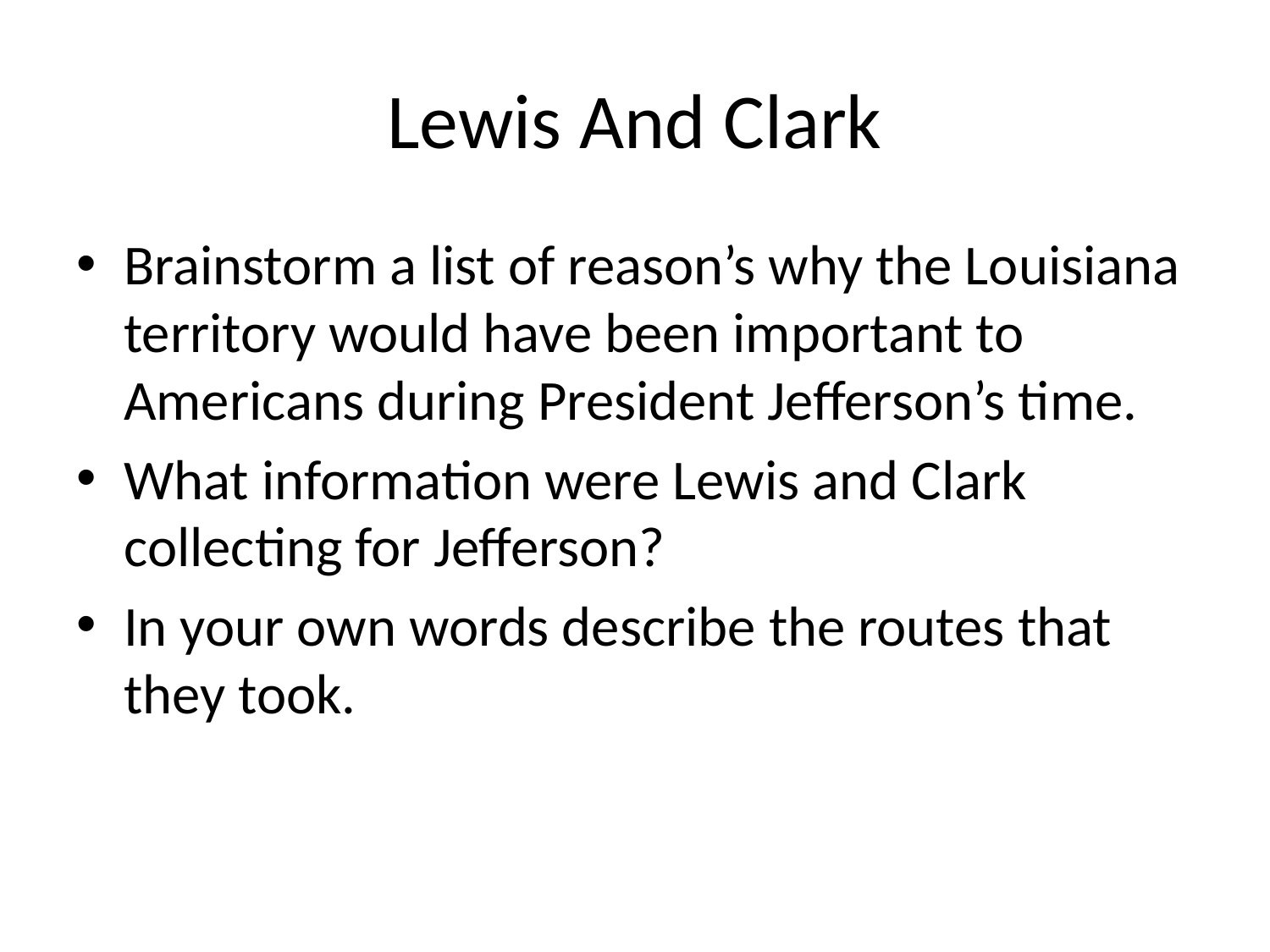

# Lewis And Clark
Brainstorm a list of reason’s why the Louisiana territory would have been important to Americans during President Jefferson’s time.
What information were Lewis and Clark collecting for Jefferson?
In your own words describe the routes that they took.